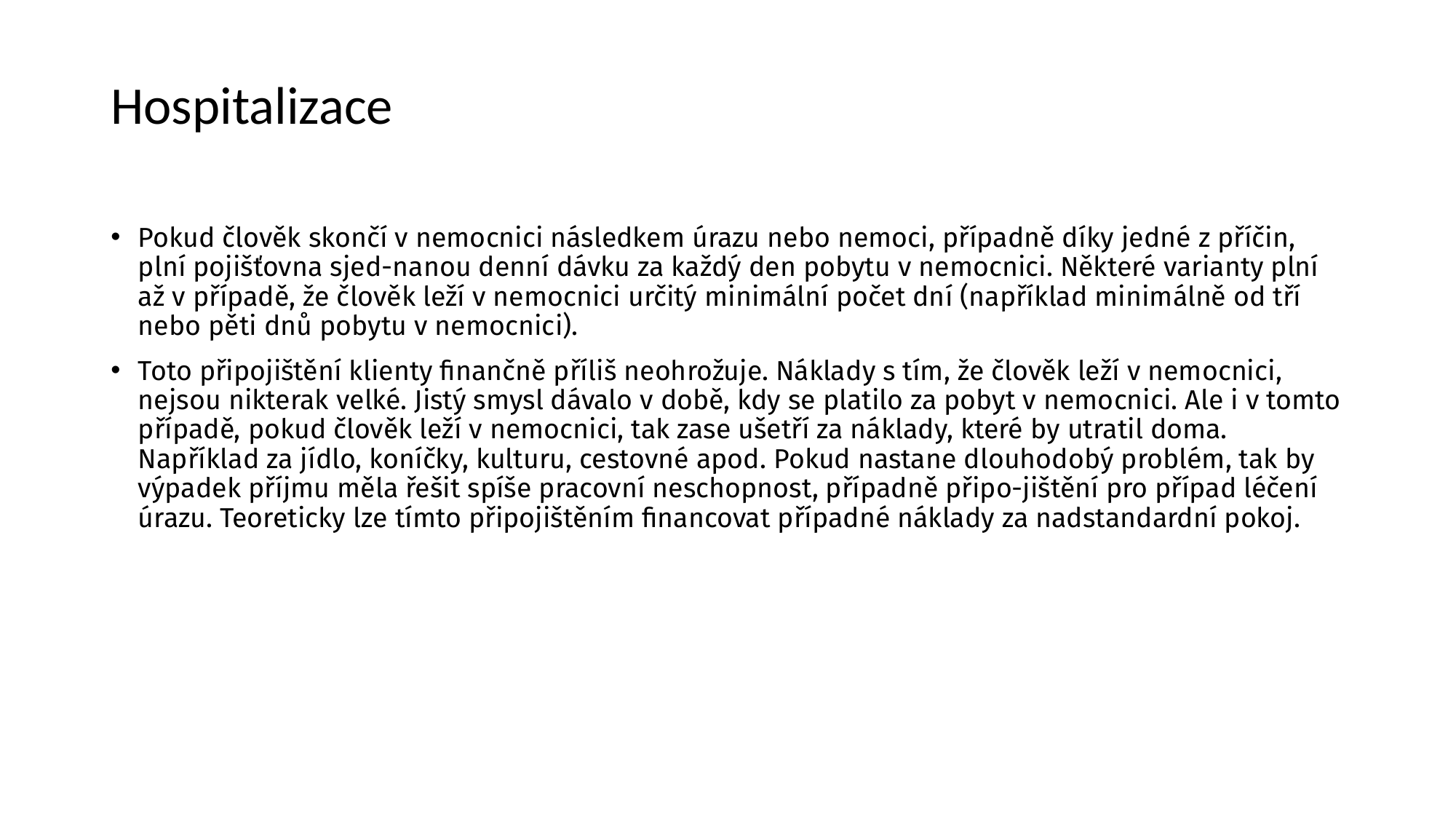

# Hospitalizace
Pokud člověk skončí v nemocnici následkem úrazu nebo nemoci, případně díky jedné z příčin, plní pojišťovna sjed-nanou denní dávku za každý den pobytu v nemocnici. Některé varianty plní až v případě, že člověk leží v nemocnici určitý minimální počet dní (například minimálně od tří nebo pěti dnů pobytu v nemocnici).
Toto připojištění klienty finančně příliš neohrožuje. Náklady s tím, že člověk leží v nemocnici, nejsou nikterak velké. Jistý smysl dávalo v době, kdy se platilo za pobyt v nemocnici. Ale i v tomto případě, pokud člověk leží v nemocnici, tak zase ušetří za náklady, které by utratil doma. Například za jídlo, koníčky, kulturu, cestovné apod. Pokud nastane dlouhodobý problém, tak by výpadek příjmu měla řešit spíše pracovní neschopnost, případně připo-jištění pro případ léčení úrazu. Teoreticky lze tímto připojištěním financovat případné náklady za nadstandardní pokoj.